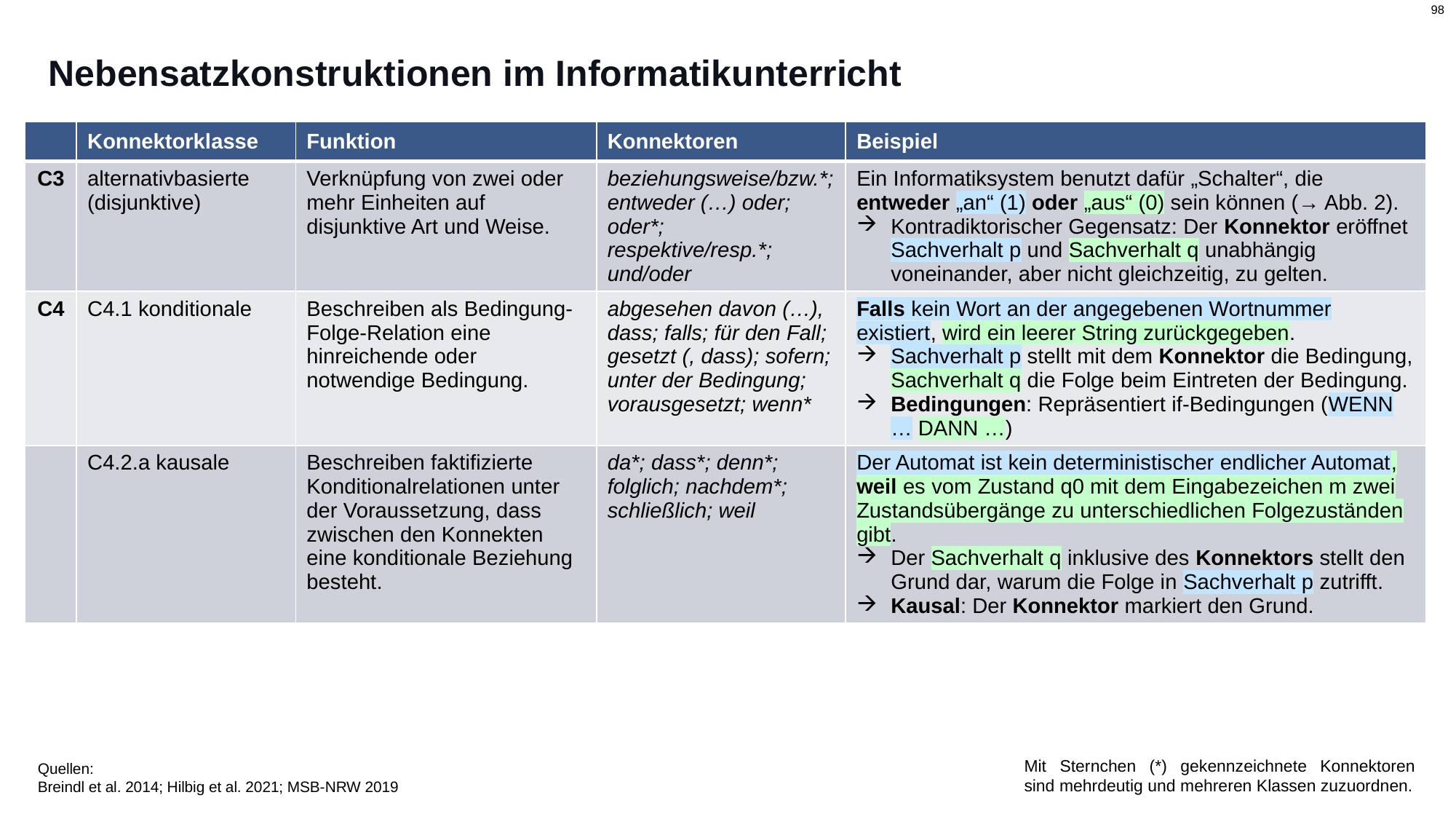

# Nebensatzkonstruktionen im Informatikunterricht
|  | Konnektorklasse | Funktion | Konnektoren | Beispiel |
| --- | --- | --- | --- | --- |
| C3 | alternativbasierte (disjunktive) | Verknüpfung von zwei oder mehr Einheiten auf disjunktive Art und Weise. | beziehungsweise/bzw.\*; entweder (…) oder; oder\*; respektive/resp.\*; und/oder | Ein Informatiksystem benutzt dafür „Schalter“, die entweder „an“ (1) oder „aus“ (0) sein können (→ Abb. 2). Kontradiktorischer Gegensatz: Der Konnektor eröffnet Sachverhalt p und Sachverhalt q unabhängig voneinander, aber nicht gleichzeitig, zu gelten. |
| C4 | C4.1 konditionale | Beschreiben als Bedingung-Folge-Relation eine hinreichende oder notwendige Bedingung. | abgesehen davon (…), dass; falls; für den Fall; gesetzt (, dass); sofern; unter der Bedingung; vorausgesetzt; wenn\* | Falls kein Wort an der angegebenen Wortnummer existiert, wird ein leerer String zurückgegeben. Sachverhalt p stellt mit dem Konnektor die Bedingung, Sachverhalt q die Folge beim Eintreten der Bedingung. Bedingungen: Repräsentiert if-Bedingungen (WENN … DANN …) |
|  | C4.2.a kausale | Beschreiben faktifizierte Konditionalrelationen unter der Voraussetzung, dass zwischen den Konnekten eine konditionale Beziehung besteht. | da\*; dass\*; denn\*; folglich; nachdem\*; schließlich; weil | Der Automat ist kein deterministischer endlicher Automat, weil es vom Zustand q0 mit dem Eingabezeichen m zwei Zustandsübergänge zu unterschiedlichen Folgezuständen gibt. Der Sachverhalt q inklusive des Konnektors stellt den Grund dar, warum die Folge in Sachverhalt p zutrifft. Kausal: Der Konnektor markiert den Grund. |
Mit Sternchen (*) gekennzeichnete Konnektoren sind mehrdeutig und mehreren Klassen zuzuordnen.
Quellen:
Breindl et al. 2014; Hilbig et al. 2021; MSB-NRW 2019